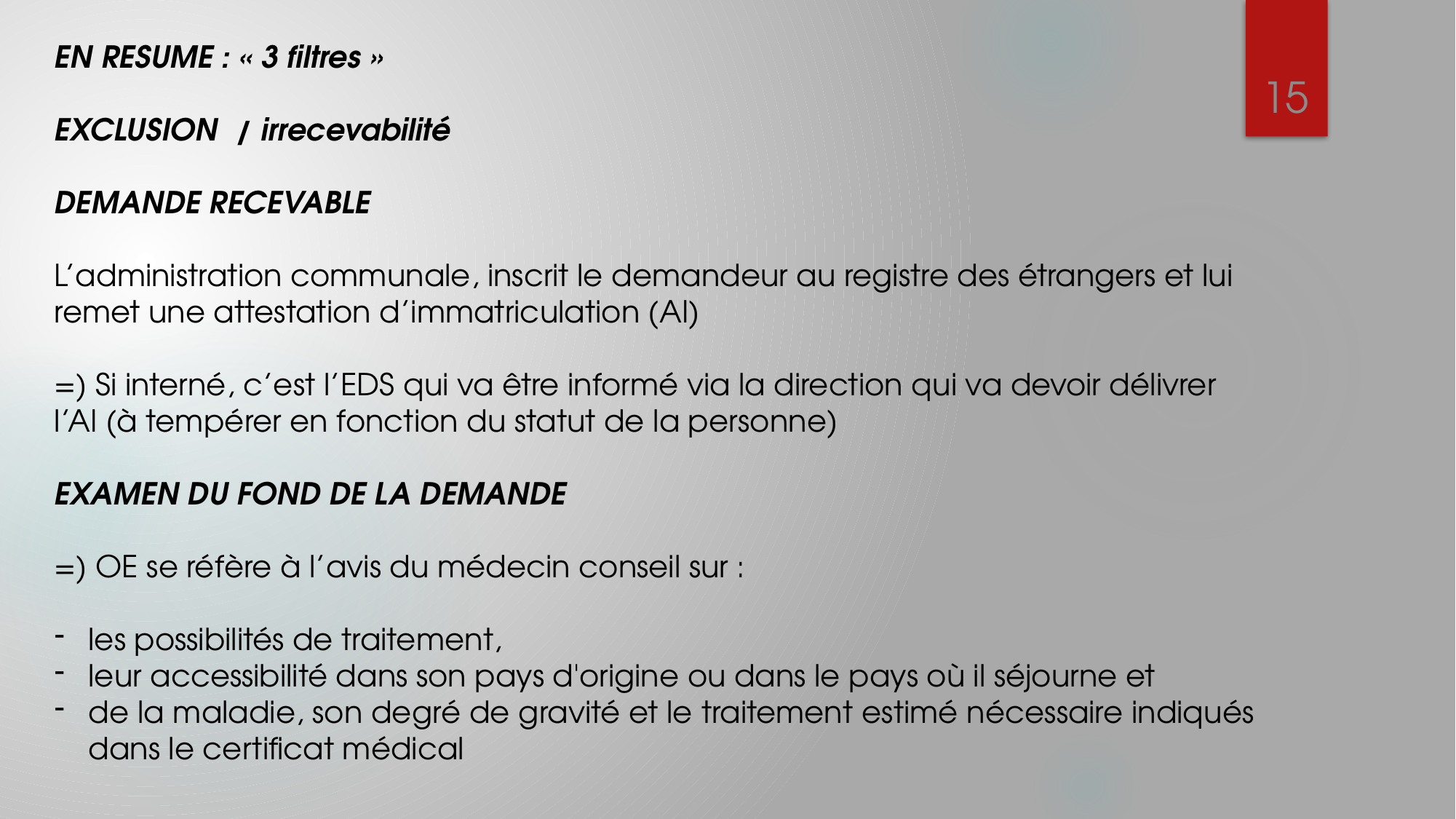

EN RESUME : « 3 filtres »

EXCLUSION  / irrecevabilité

DEMANDE RECEVABLE

L’administration communale, inscrit le demandeur au registre des étrangers et lui remet une attestation d’immatriculation (AI)

=) Si interné, c’est l’EDS qui va être informé via la direction qui va devoir délivrer l’AI (à tempérer en fonction du statut de la personne)

EXAMEN DU FOND DE LA DEMANDE

=) OE se réfère à l’avis du médecin conseil sur :

les possibilités de traitement,
leur accessibilité dans son pays d'origine ou dans le pays où il séjourne et
de la maladie, son degré de gravité et le traitement estimé nécessaire indiqués dans le certificat médical

15